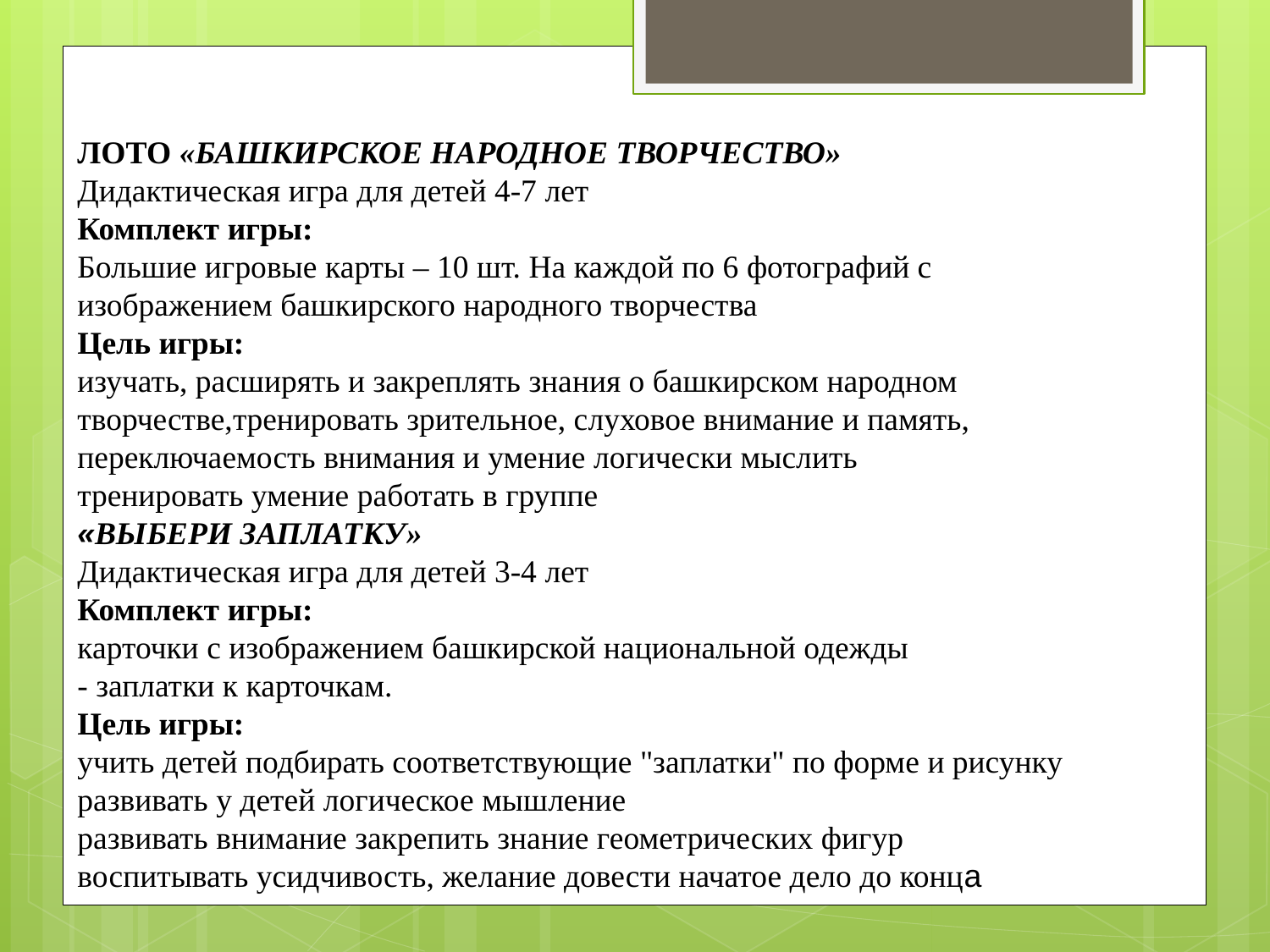

ЛОТО «БАШКИРСКОЕ НАРОДНОЕ ТВОРЧЕСТВО»
Дидактическая игра для детей 4-7 лет
Комплект игры:
Большие игровые карты – 10 шт. На каждой по 6 фотографий с изображением башкирского народного творчества
Цель игры:
изучать, расширять и закреплять знания о башкирском народном творчестве,тренировать зрительное, слуховое внимание и память, переключаемость внимания и умение логически мыслить
тренировать умение работать в группе
«ВЫБЕРИ ЗАПЛАТКУ»
Дидактическая игра для детей 3-4 лет
Комплект игры:
карточки с изображением башкирской национальной одежды
- заплатки к карточкам.
Цель игры:
учить детей подбирать соответствующие "заплатки" по форме и рисунку
развивать у детей логическое мышление
развивать внимание закрепить знание геометрических фигур
воспитывать усидчивость, желание довести начатое дело до конца